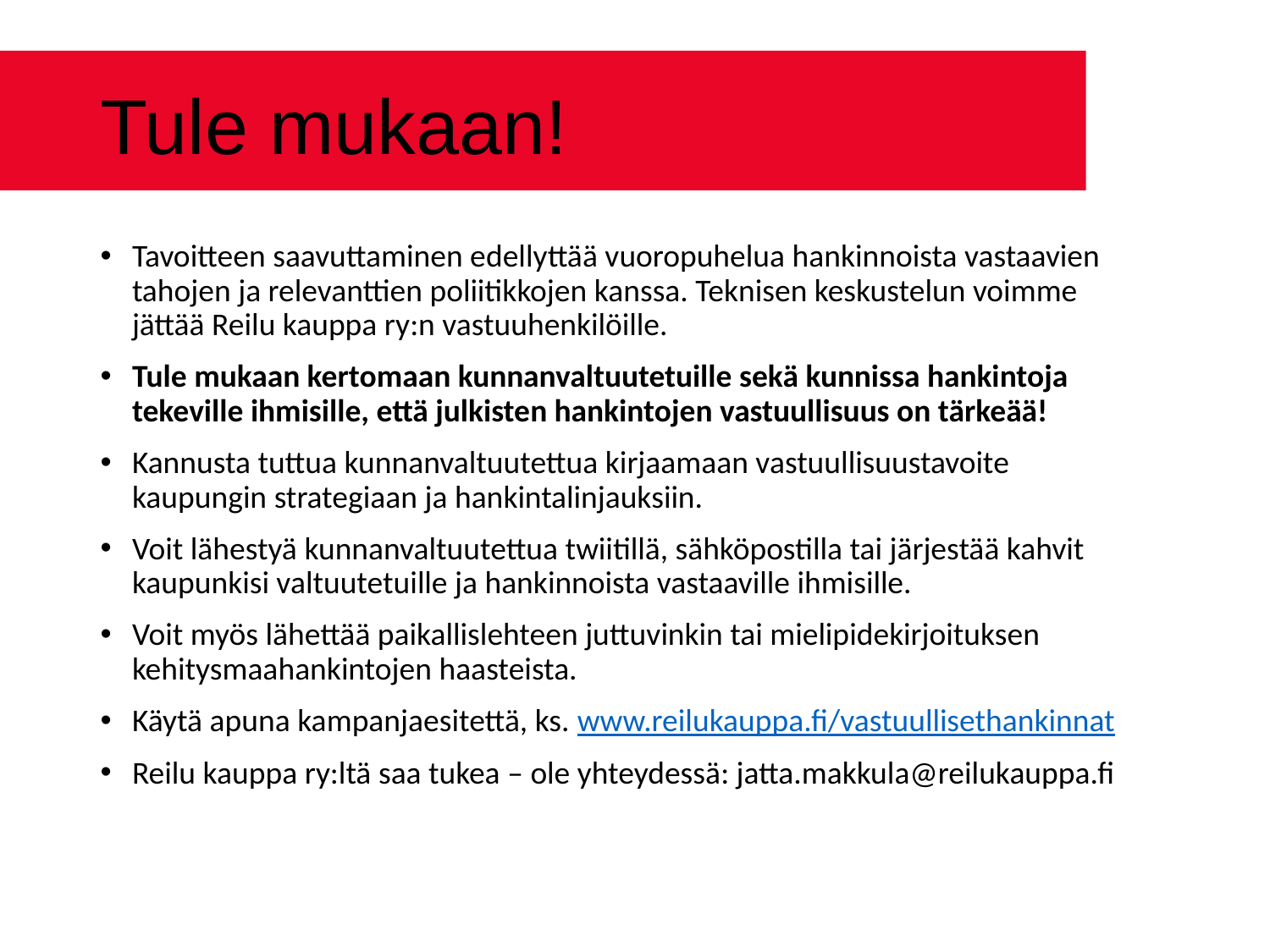

# Tule mukaan!
Tavoitteen saavuttaminen edellyttää vuoropuhelua hankinnoista vastaavien tahojen ja relevanttien poliitikkojen kanssa. Teknisen keskustelun voimme jättää Reilu kauppa ry:n vastuuhenkilöille.
Tule mukaan kertomaan kunnanvaltuutetuille sekä kunnissa hankintoja tekeville ihmisille, että julkisten hankintojen vastuullisuus on tärkeää!
Kannusta tuttua kunnanvaltuutettua kirjaamaan vastuullisuustavoite kaupungin strategiaan ja hankintalinjauksiin.
Voit lähestyä kunnanvaltuutettua twiitillä, sähköpostilla tai järjestää kahvit kaupunkisi valtuutetuille ja hankinnoista vastaaville ihmisille.
Voit myös lähettää paikallislehteen juttuvinkin tai mielipidekirjoituksen kehitysmaahankintojen haasteista.
Käytä apuna kampanjaesitettä, ks. www.reilukauppa.fi/vastuullisethankinnat
Reilu kauppa ry:ltä saa tukea – ole yhteydessä: jatta.makkula@reilukauppa.fi